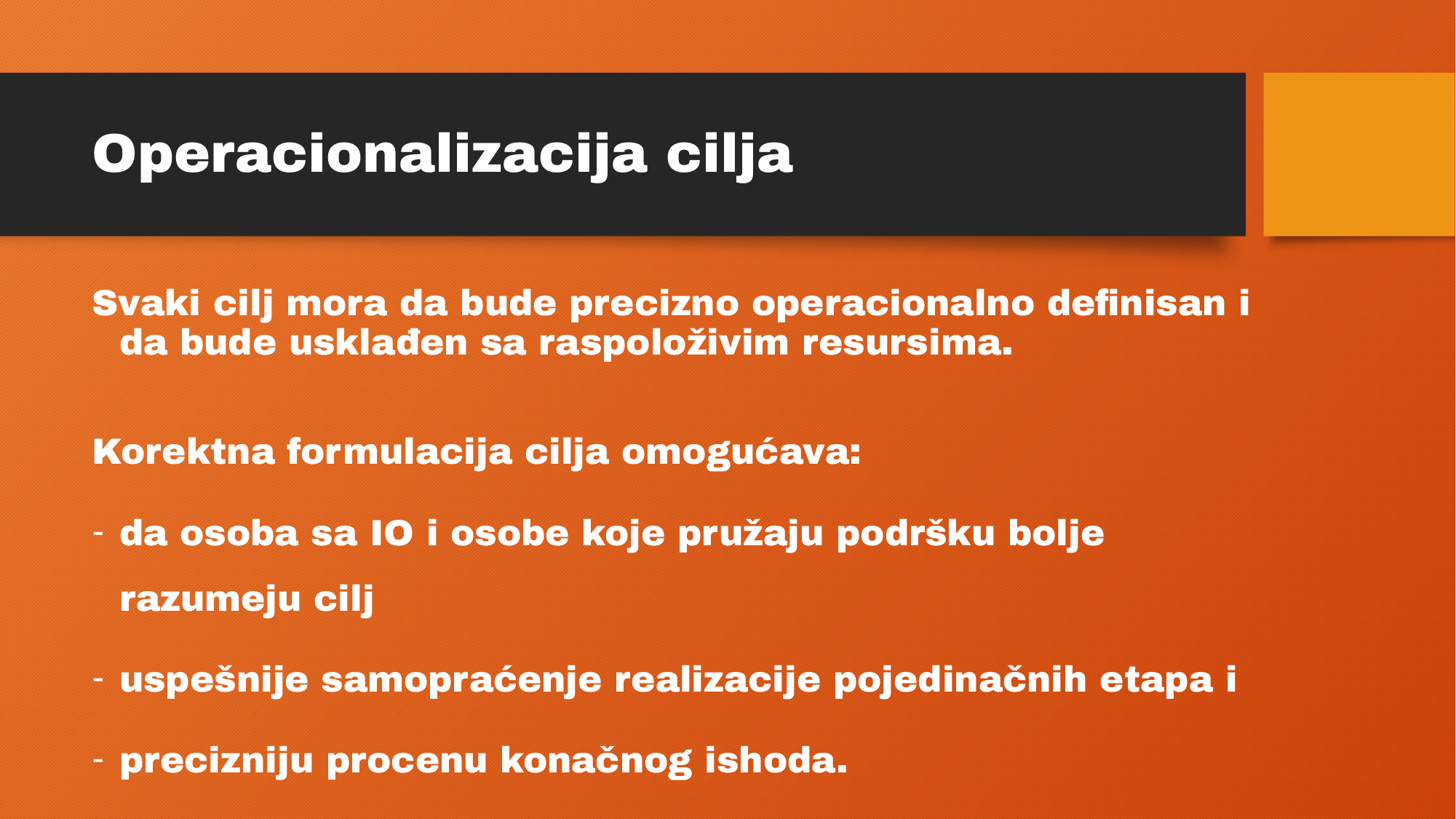

# Operacionalizacija cilja
Svaki cilj mora da bude precizno operacionalno definisan i da bude usklađen sa raspoloživim resursima.

Korektna formulacija cilja omogućava:
da osoba sa IO i osobe koje pružaju podršku bolje razumeju cilj
uspešnije samopraćenje realizacije pojedinačnih etapa i
precizniju procenu konačnog ishoda.